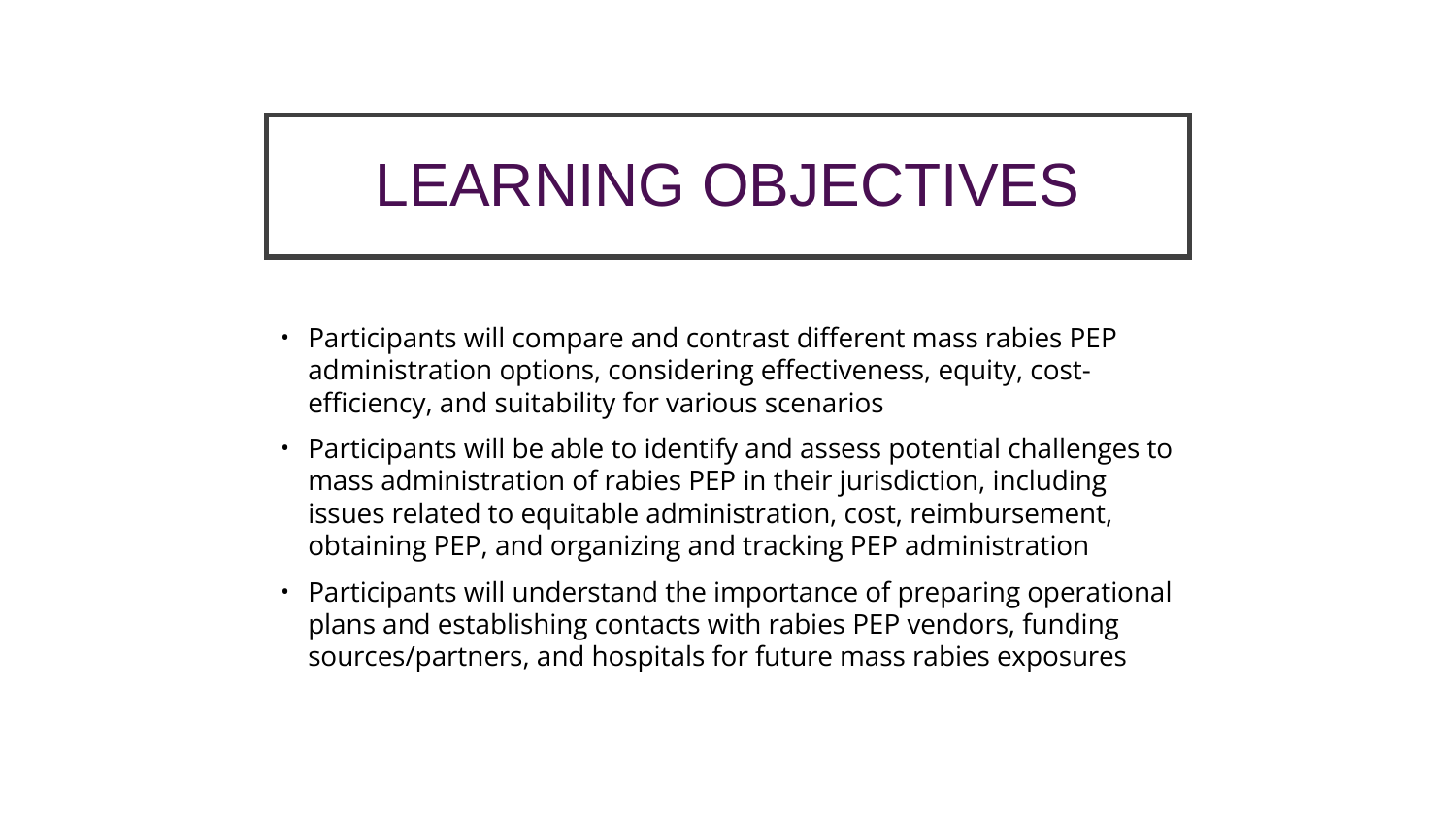

# LEARNING OBJECTIVES
Participants will compare and contrast different mass rabies PEP administration options, considering effectiveness, equity, cost-efficiency, and suitability for various scenarios
Participants will be able to identify and assess potential challenges to mass administration of rabies PEP in their jurisdiction, including issues related to equitable administration, cost, reimbursement, obtaining PEP, and organizing and tracking PEP administration
Participants will understand the importance of preparing operational plans and establishing contacts with rabies PEP vendors, funding sources/partners, and hospitals for future mass rabies exposures